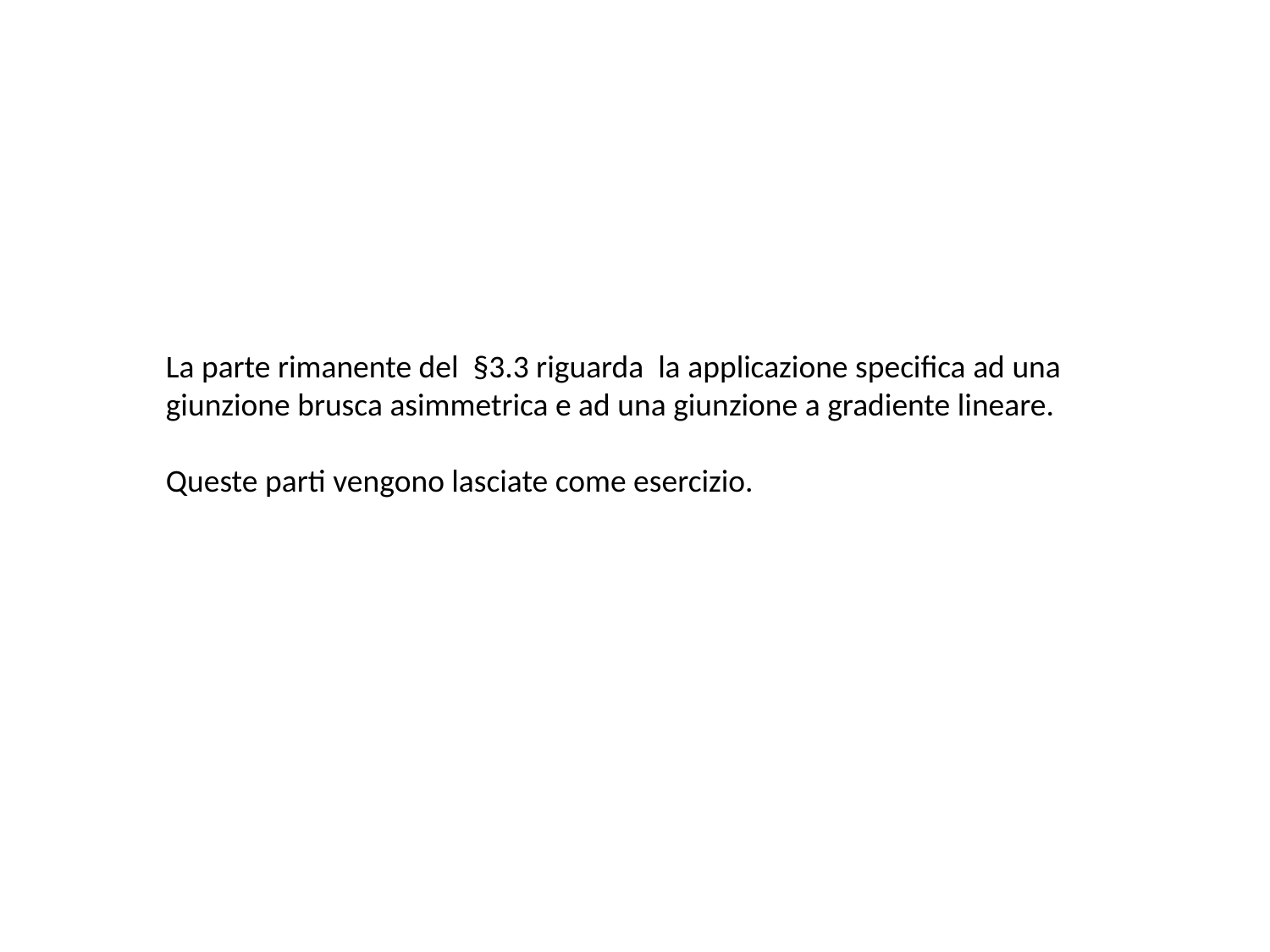

La parte rimanente del  §3.3 riguarda  la applicazione specifica ad una giunzione brusca asimmetrica e ad una giunzione a gradiente lineare.

Queste parti vengono lasciate come esercizio.